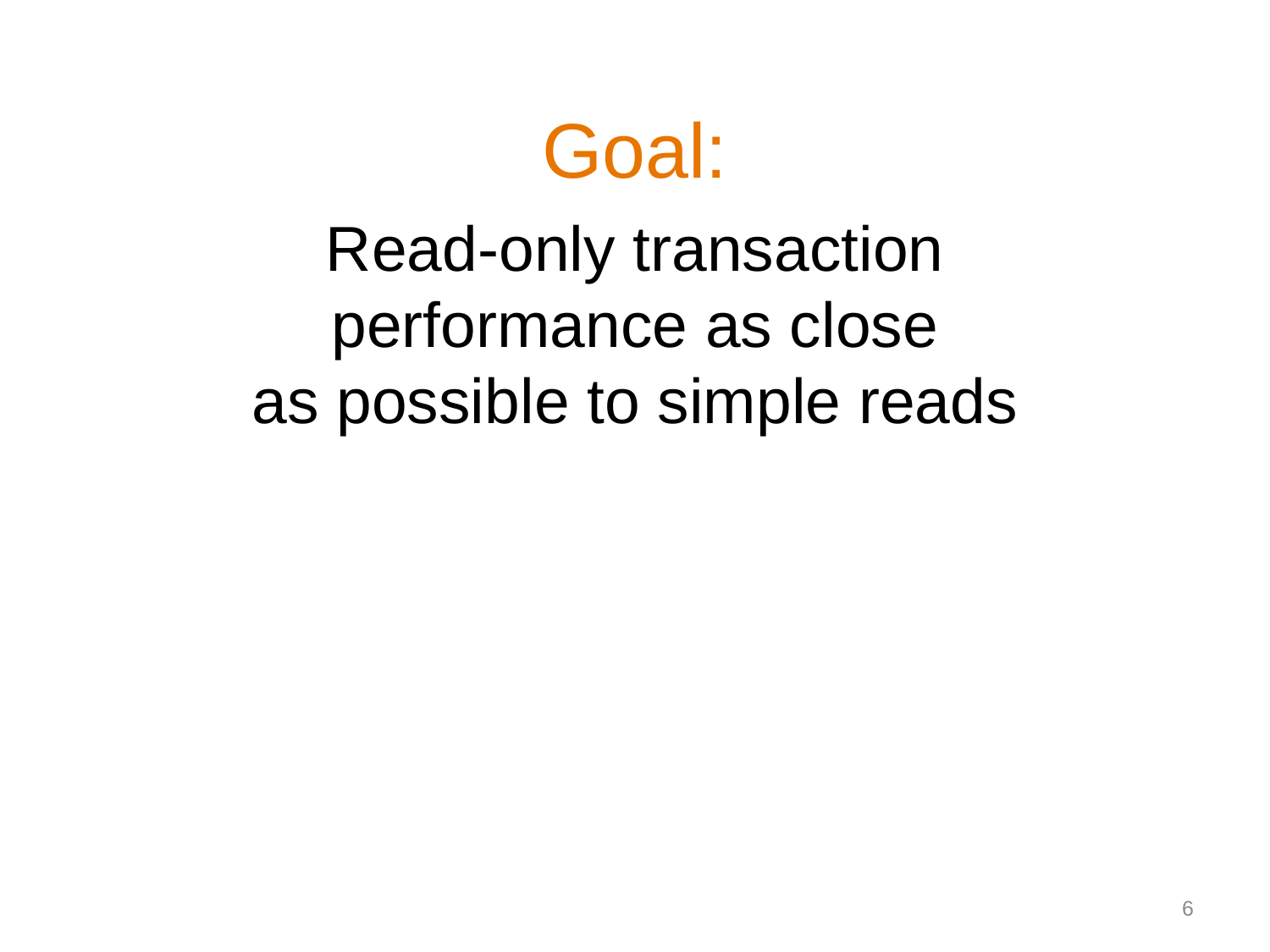

Goal:
Read-only transaction
performance as close
as possible to simple reads
6